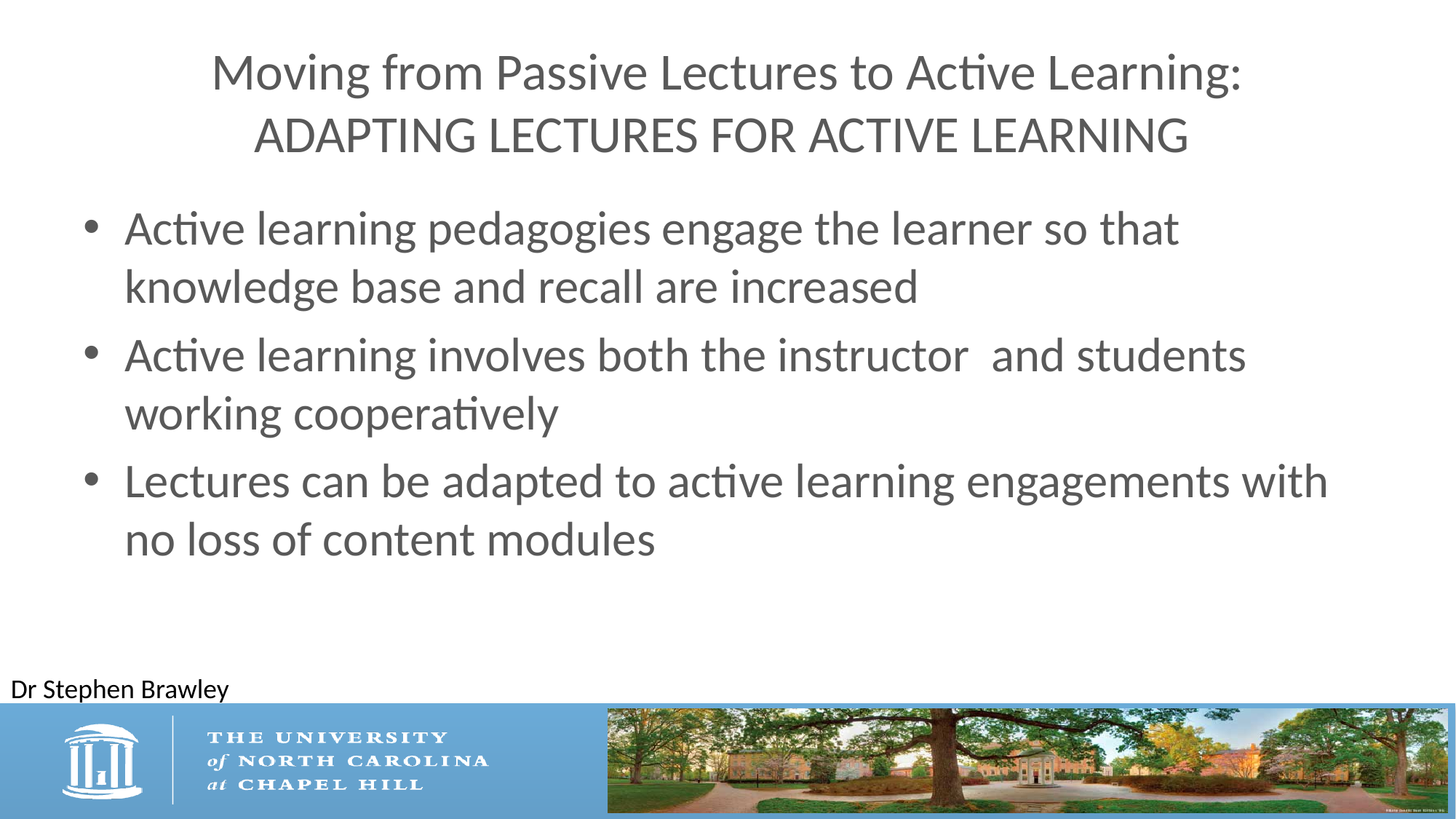

# Moving from Passive Lectures to Active Learning: ADAPTING LECTURES FOR ACTIVE LEARNING
Active learning pedagogies engage the learner so that knowledge base and recall are increased
Active learning involves both the instructor  and students working cooperatively
Lectures can be adapted to active learning engagements with no loss of content modules

Dr Stephen Brawley